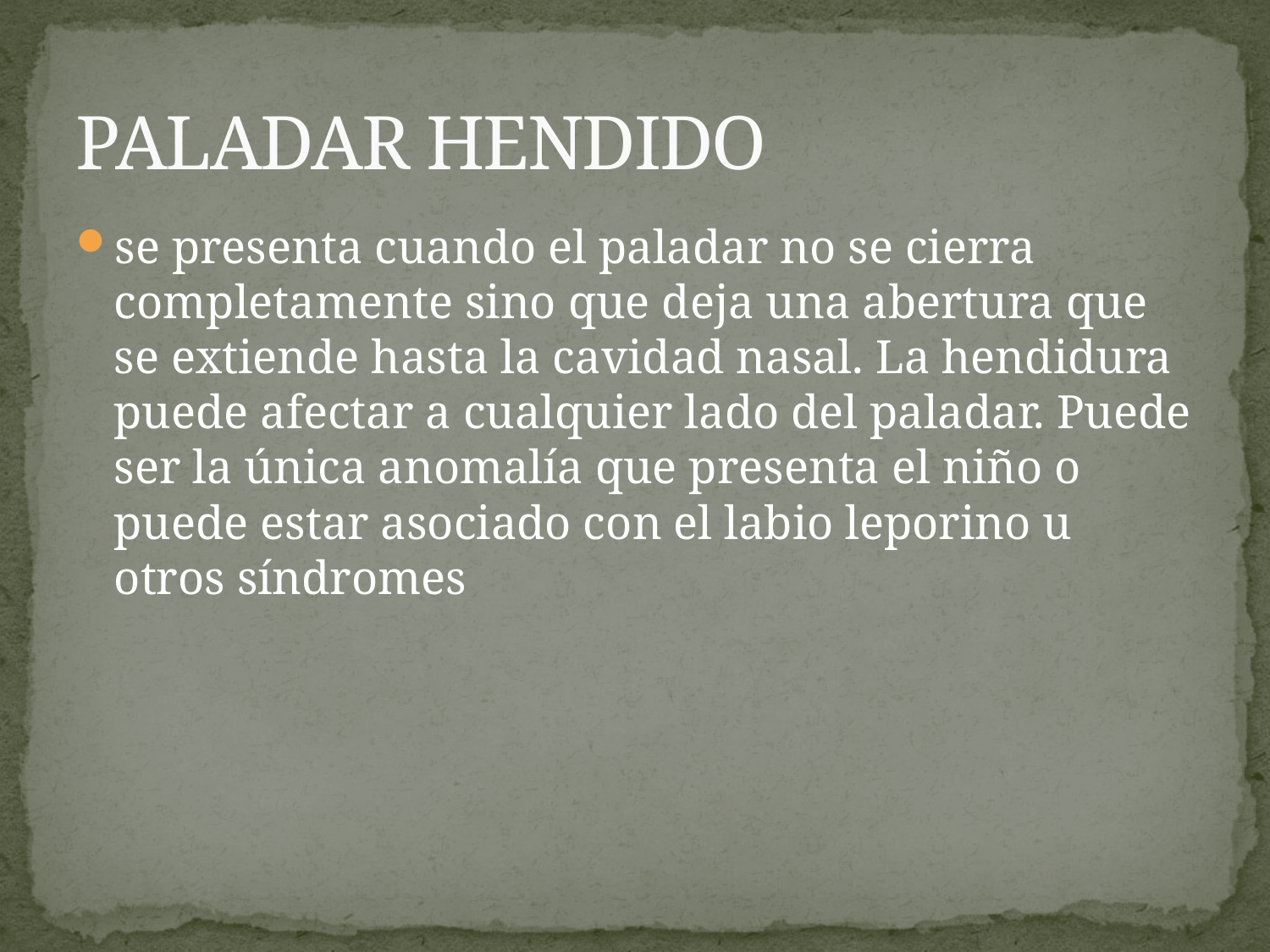

# PALADAR HENDIDO
se presenta cuando el paladar no se cierra completamente sino que deja una abertura que se extiende hasta la cavidad nasal. La hendidura puede afectar a cualquier lado del paladar. Puede ser la única anomalía que presenta el niño o puede estar asociado con el labio leporino u otros síndromes